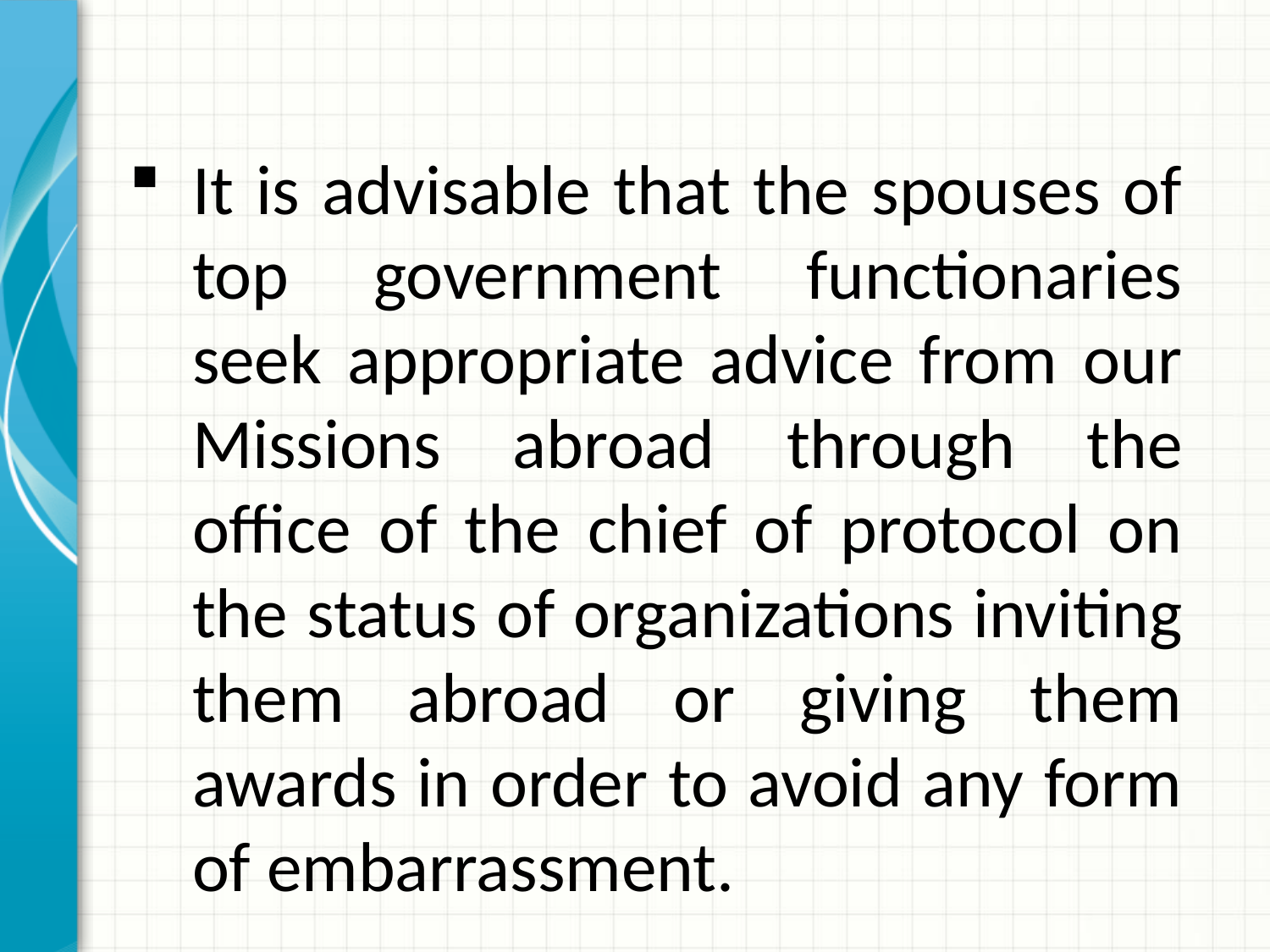

It is advisable that the spouses of top government functionaries seek appropriate advice from our Missions abroad through the office of the chief of protocol on the status of organizations inviting them abroad or giving them awards in order to avoid any form of embarrassment.